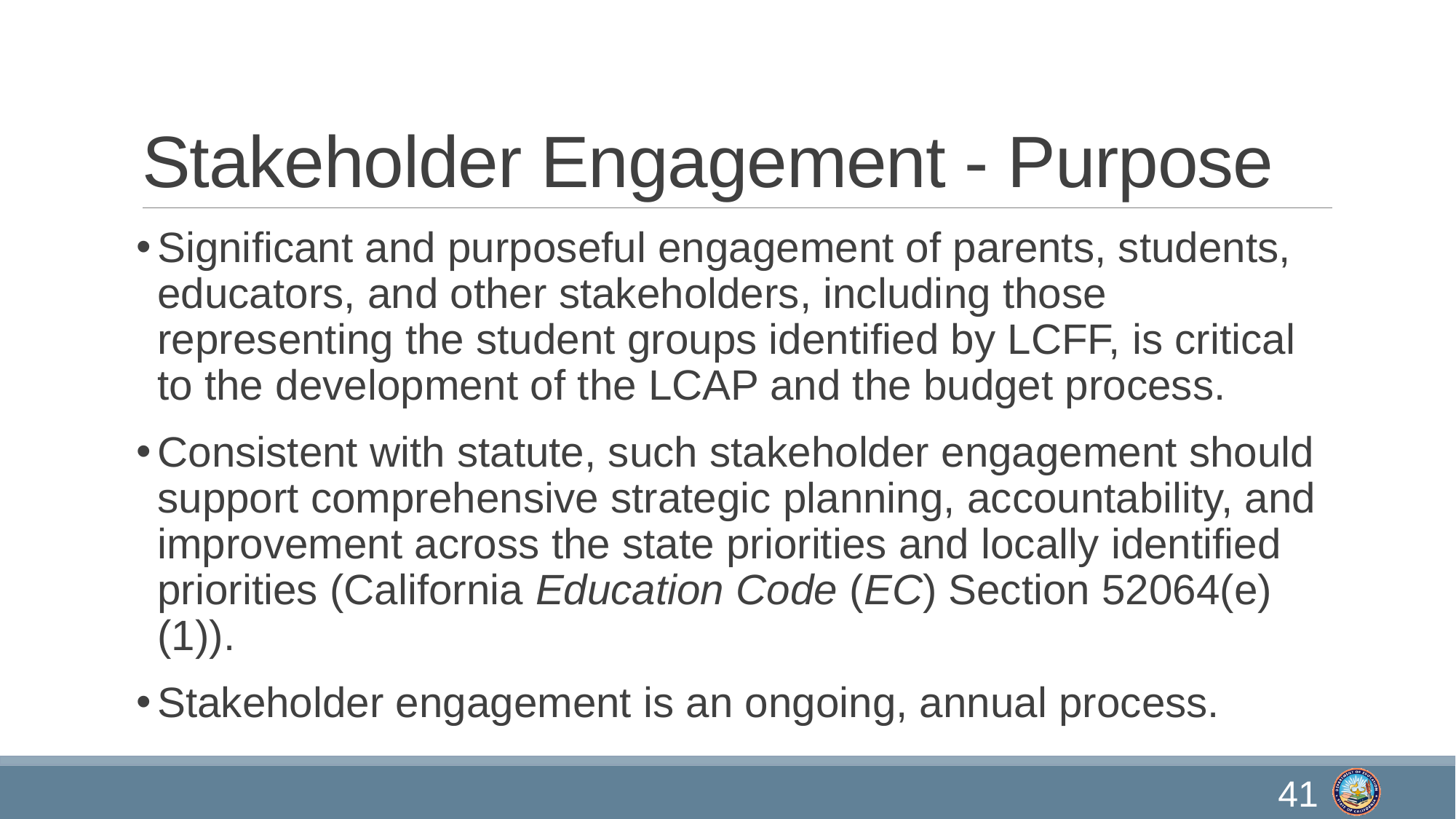

# Stakeholder Engagement - Purpose
Significant and purposeful engagement of parents, students, educators, and other stakeholders, including those representing the student groups identified by LCFF, is critical to the development of the LCAP and the budget process.
Consistent with statute, such stakeholder engagement should support comprehensive strategic planning, accountability, and improvement across the state priorities and locally identified priorities (California Education Code (EC) Section 52064(e)(1)).
Stakeholder engagement is an ongoing, annual process.

41